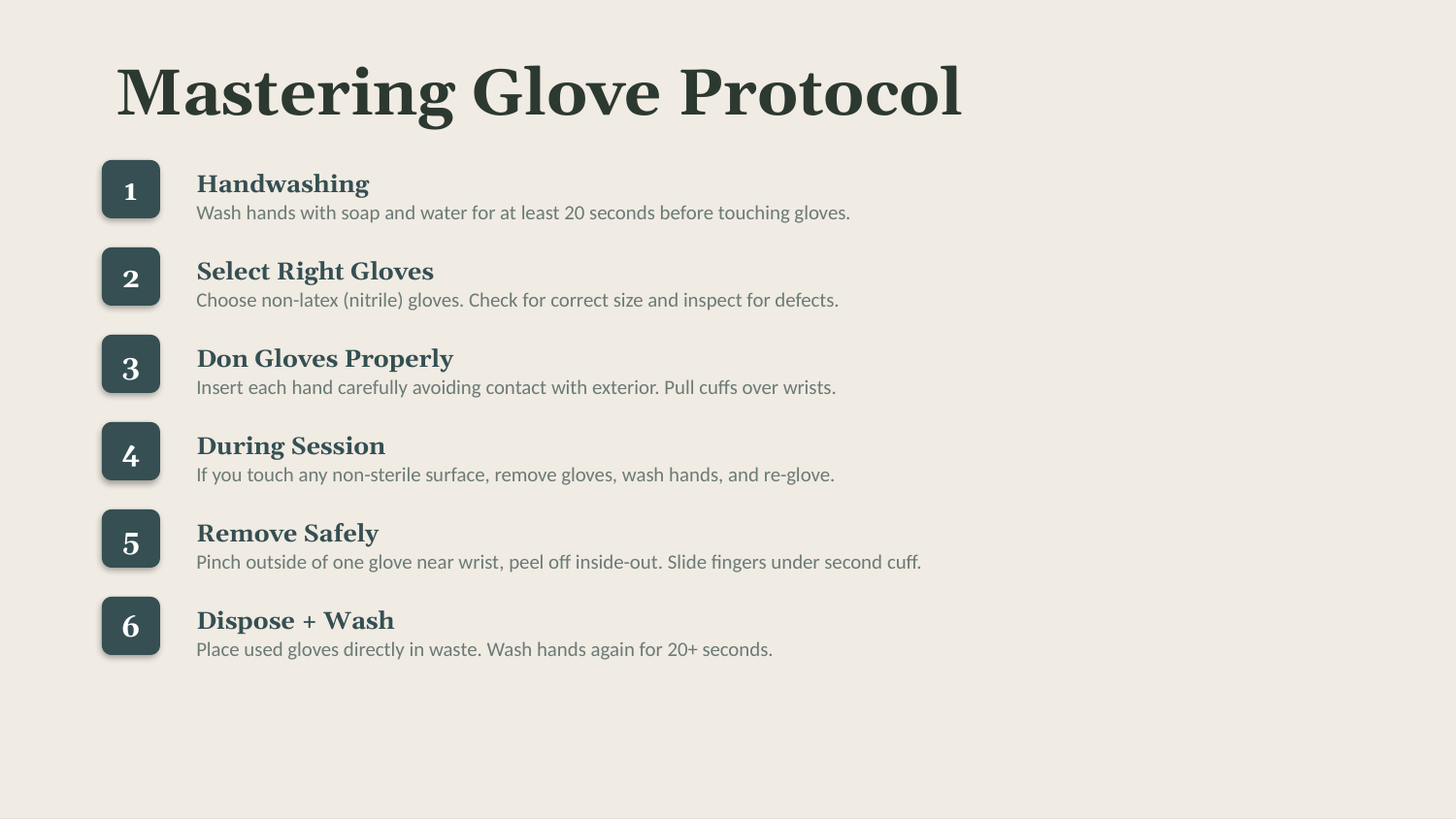

Mastering Glove Protocol
1
Handwashing
Wash hands with soap and water for at least 20 seconds before touching gloves.
2
Select Right Gloves
Choose non-latex (nitrile) gloves. Check for correct size and inspect for defects.
3
Don Gloves Properly
Insert each hand carefully avoiding contact with exterior. Pull cuffs over wrists.
4
During Session
If you touch any non-sterile surface, remove gloves, wash hands, and re-glove.
5
Remove Safely
Pinch outside of one glove near wrist, peel off inside-out. Slide fingers under second cuff.
6
Dispose + Wash
Place used gloves directly in waste. Wash hands again for 20+ seconds.